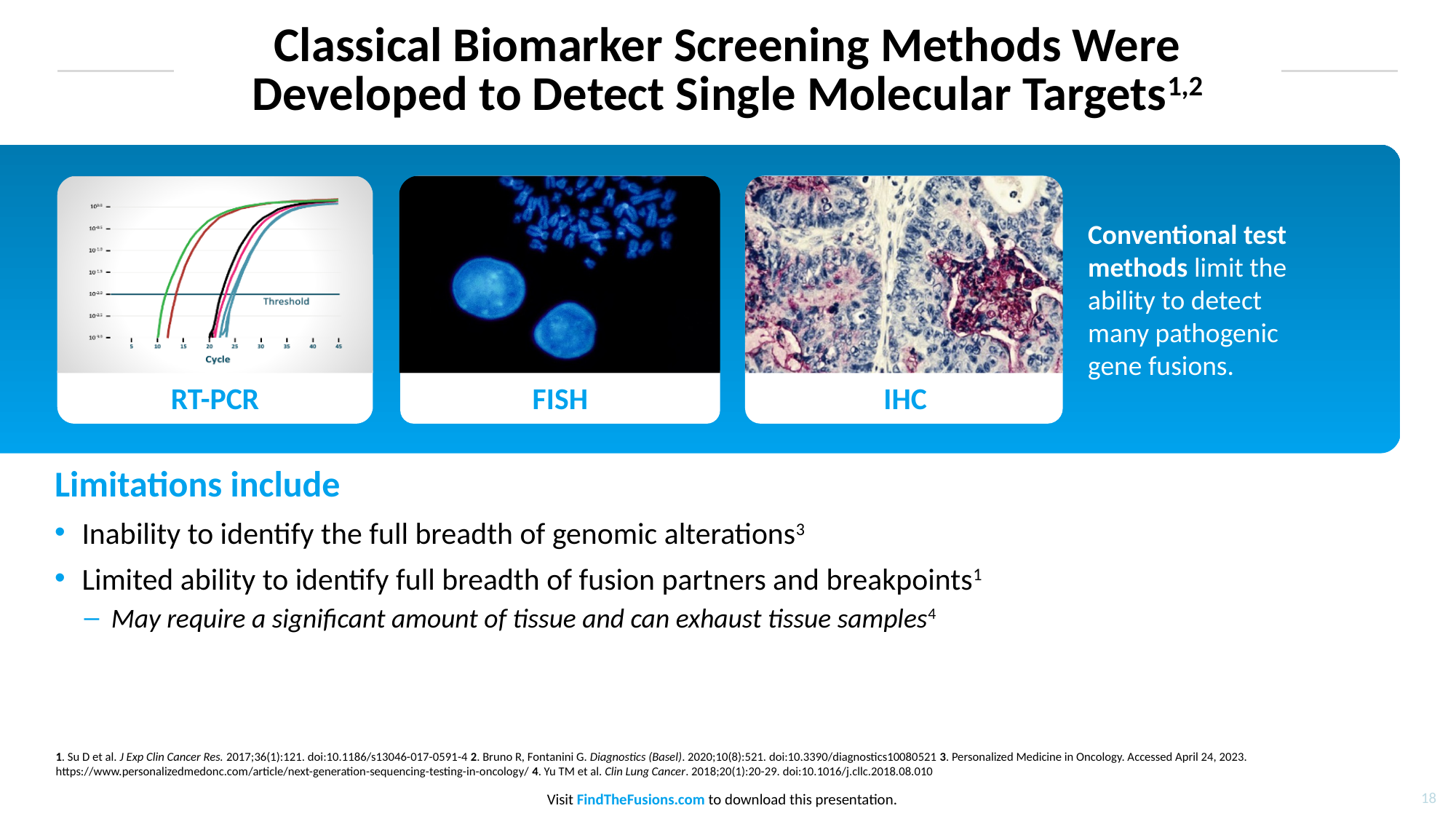

# Classical Biomarker Screening Methods Were Developed to Detect Single Molecular Targets1,2
Conventional test methods limit the ability to detect many pathogenic gene fusions.

RT-PCR
FISH
IHC
Limitations include
Inability to identify the full breadth of genomic alterations3
Limited ability to identify full breadth of fusion partners and breakpoints1
May require a significant amount of tissue and can exhaust tissue samples4
1. Su D et al. J Exp Clin Cancer Res. 2017;36(1):121. doi:10.1186/s13046-017-0591-4 2. Bruno R, Fontanini G. Diagnostics (Basel). 2020;10(8):521. doi:10.3390/diagnostics10080521 3. Personalized Medicine in Oncology. Accessed April 24, 2023. https://www.personalizedmedonc.com/article/next-generation-sequencing-testing-in-oncology/ 4. Yu TM et al. Clin Lung Cancer. 2018;20(1):20-29. doi:10.1016/j.cllc.2018.08.010
18
Visit FindTheFusions.com to download this presentation.